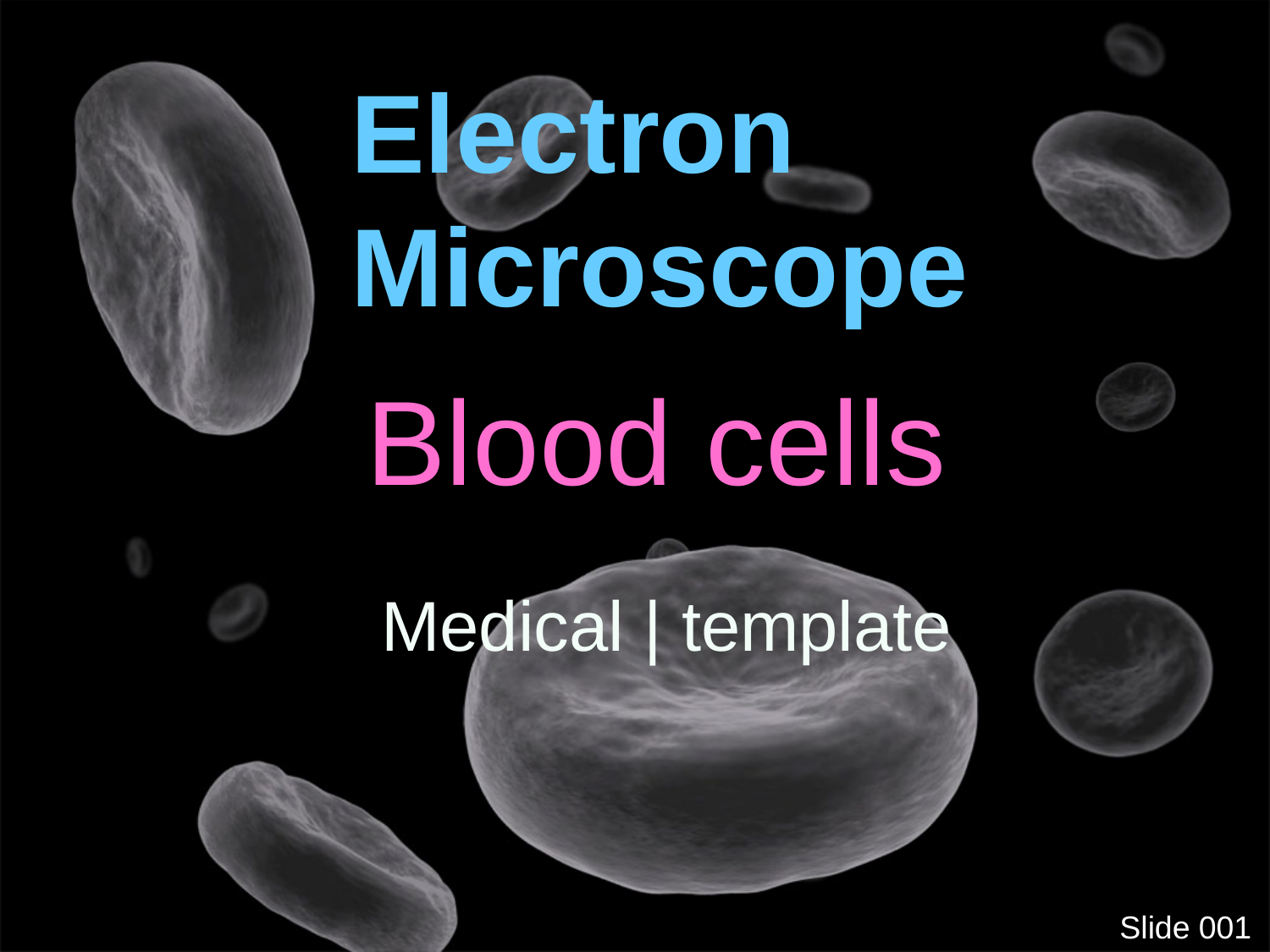

Electron Microscope
# Blood cells
Medical | template
Slide 001